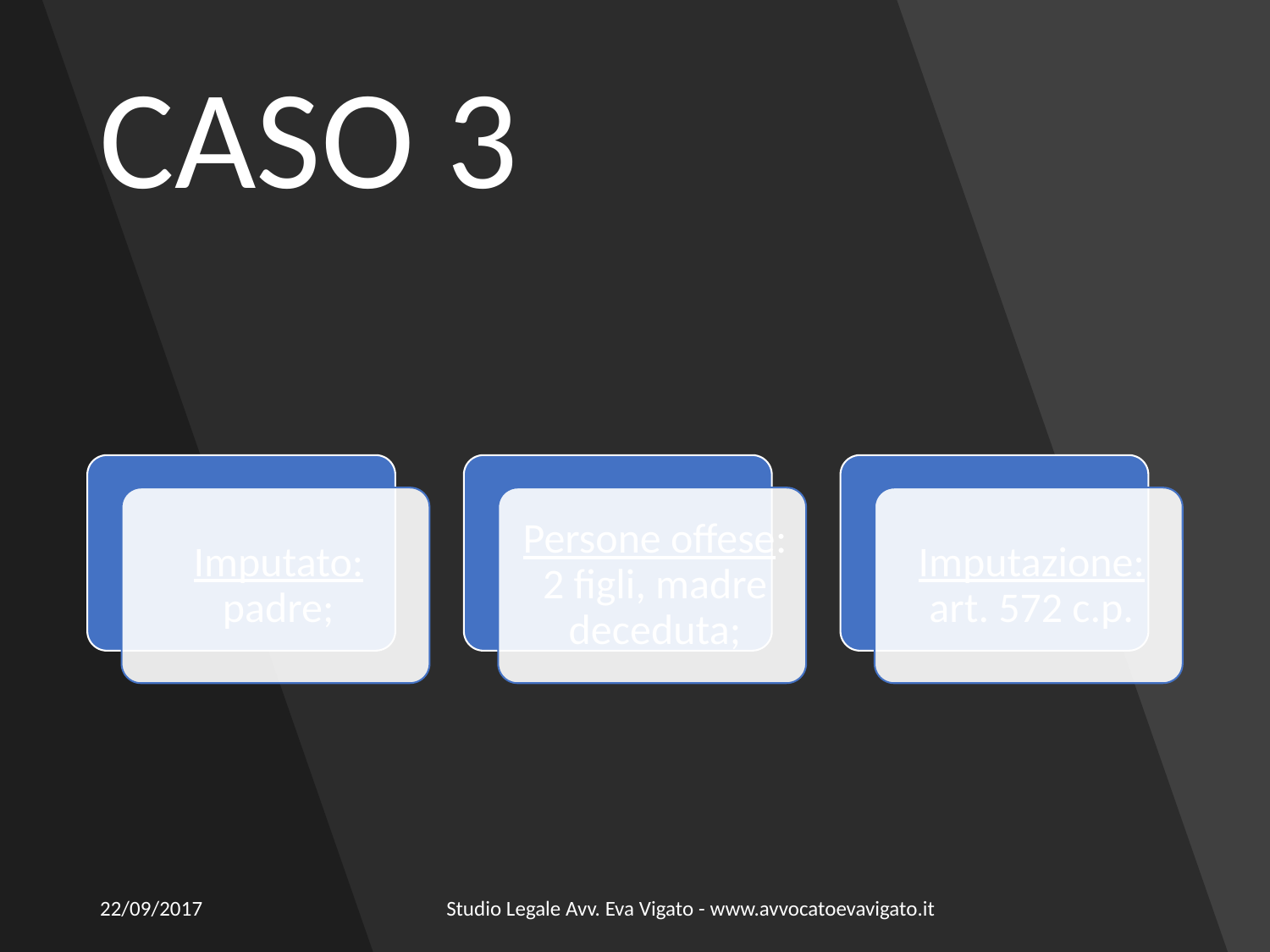

# CASO 3
Imputato: padre;
Persone offese: 2 figli, madre deceduta;
Imputazione: art. 572 c.p.
22/09/2017
Studio Legale Avv. Eva Vigato - www.avvocatoevavigato.it
58